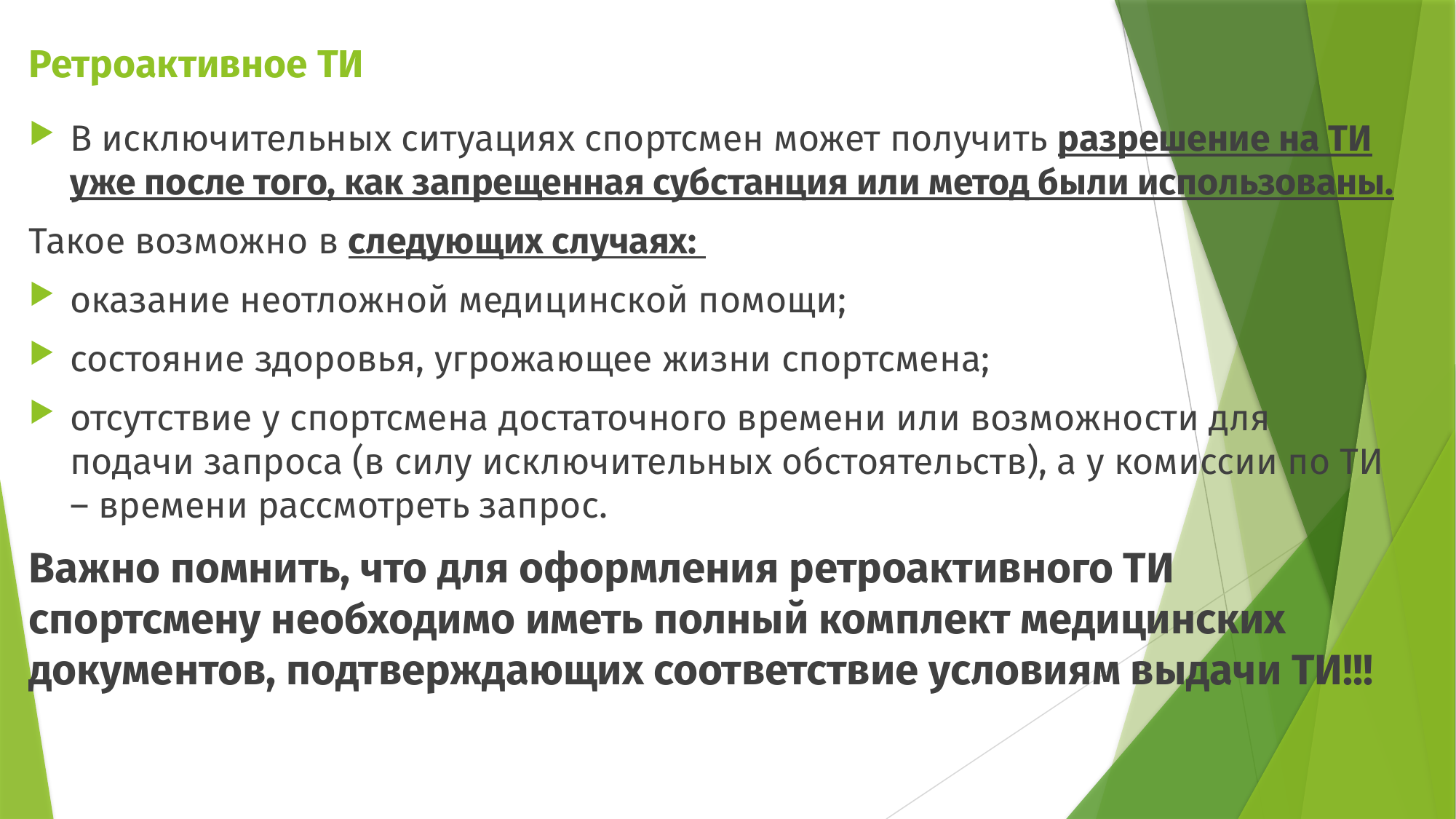

# Ретроактивное ТИ
В исключительных ситуациях спортсмен может получить разрешение на ТИ уже после того, как запрещенная субстанция или метод были использованы.
Такое возможно в следующих случаях:
оказание неотложной медицинской помощи;
состояние здоровья, угрожающее жизни спортсмена;
отсутствие у спортсмена достаточного времени или возможности для подачи запроса (в силу исключительных обстоятельств), а у комиссии по ТИ – времени рассмотреть запрос.
Важно помнить, что для оформления ретроактивного ТИ спортсмену необходимо иметь полный комплект медицинских документов, подтверждающих соответствие условиям выдачи ТИ!!!